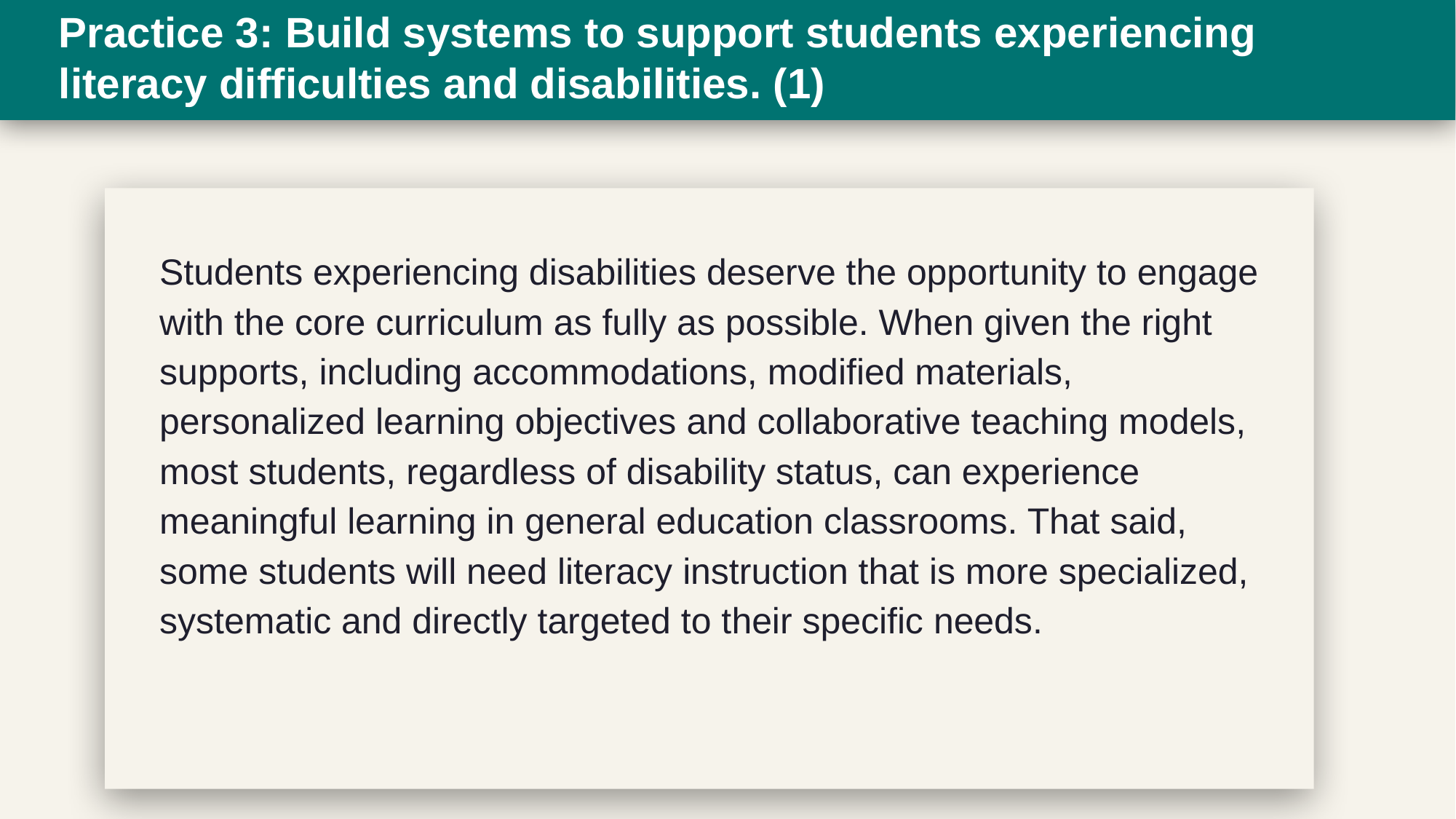

# Practice 3: Build systems to support students experiencing literacy difficulties and disabilities. (1)
Students experiencing disabilities deserve the opportunity to engage with the core curriculum as fully as possible. When given the right supports, including accommodations, modified materials, personalized learning objectives and collaborative teaching models, most students, regardless of disability status, can experience meaningful learning in general education classrooms. That said, some students will need literacy instruction that is more specialized, systematic and directly targeted to their specific needs.